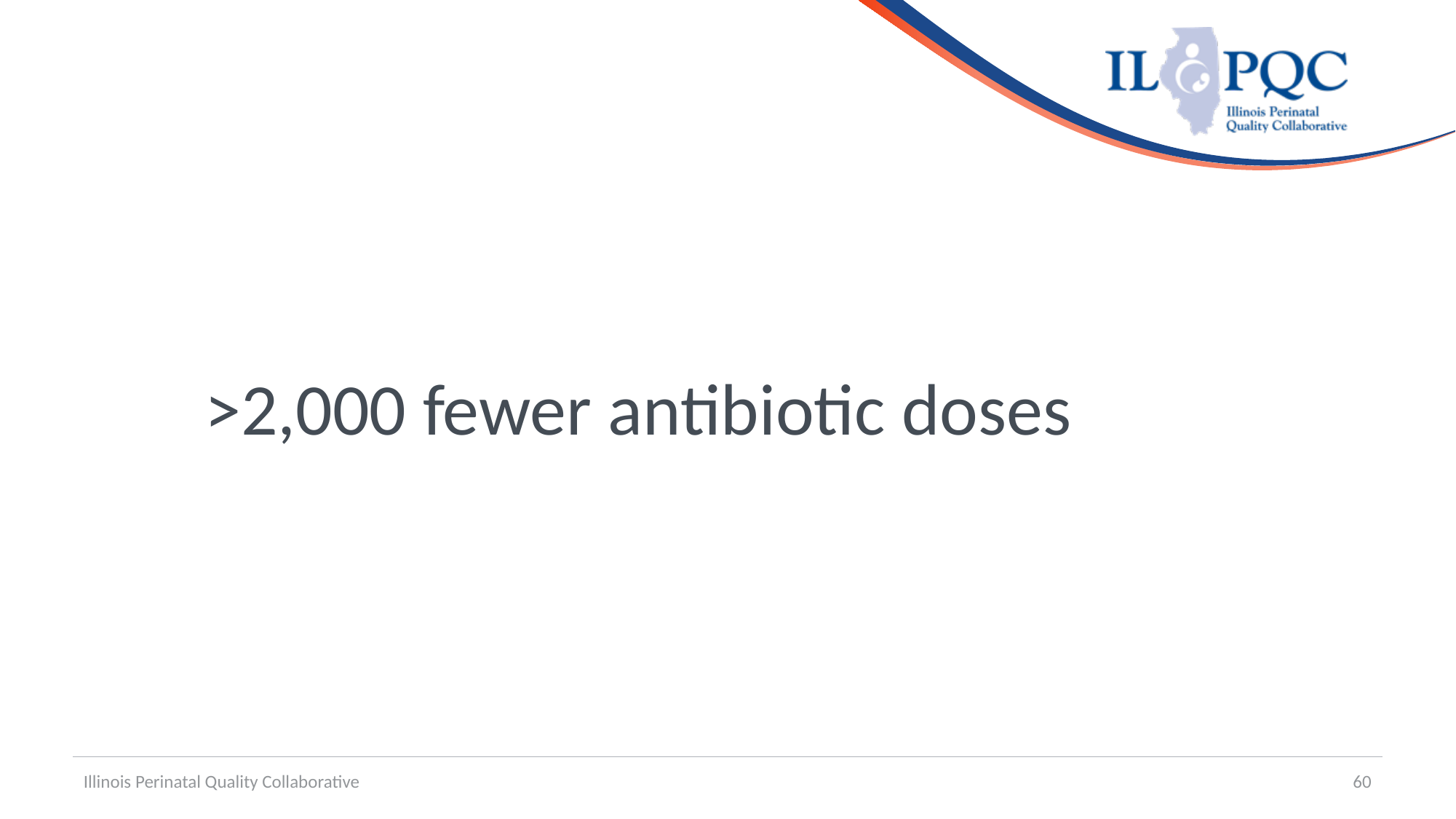

>2,000 fewer antibiotic doses
Illinois Perinatal Quality Collaborative
60